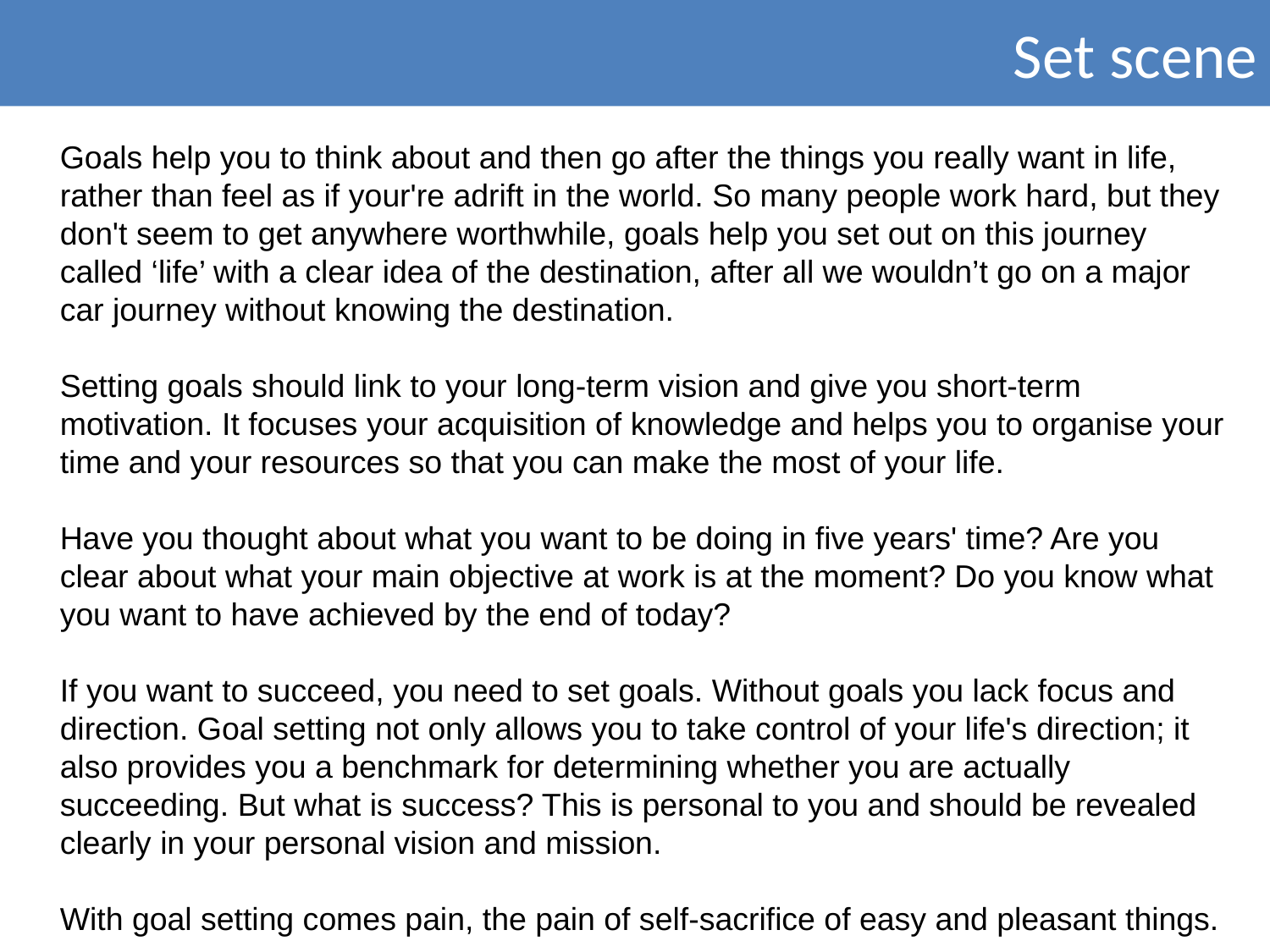

Set scene

Goals help you to think about and then go after the things you really want in life, rather than feel as if your're adrift in the world. So many people work hard, but they don't seem to get anywhere worthwhile, goals help you set out on this journey called ‘life’ with a clear idea of the destination, after all we wouldn’t go on a major car journey without knowing the destination.

Setting goals should link to your long-term vision and give you short-term motivation. It focuses your acquisition of knowledge and helps you to organise your time and your resources so that you can make the most of your life.

Have you thought about what you want to be doing in five years' time? Are you clear about what your main objective at work is at the moment? Do you know what you want to have achieved by the end of today?

If you want to succeed, you need to set goals. Without goals you lack focus and direction. Goal setting not only allows you to take control of your life's direction; it also provides you a benchmark for determining whether you are actually succeeding. But what is success? This is personal to you and should be revealed clearly in your personal vision and mission.

With goal setting comes pain, the pain of self-sacrifice of easy and pleasant things.

﻿